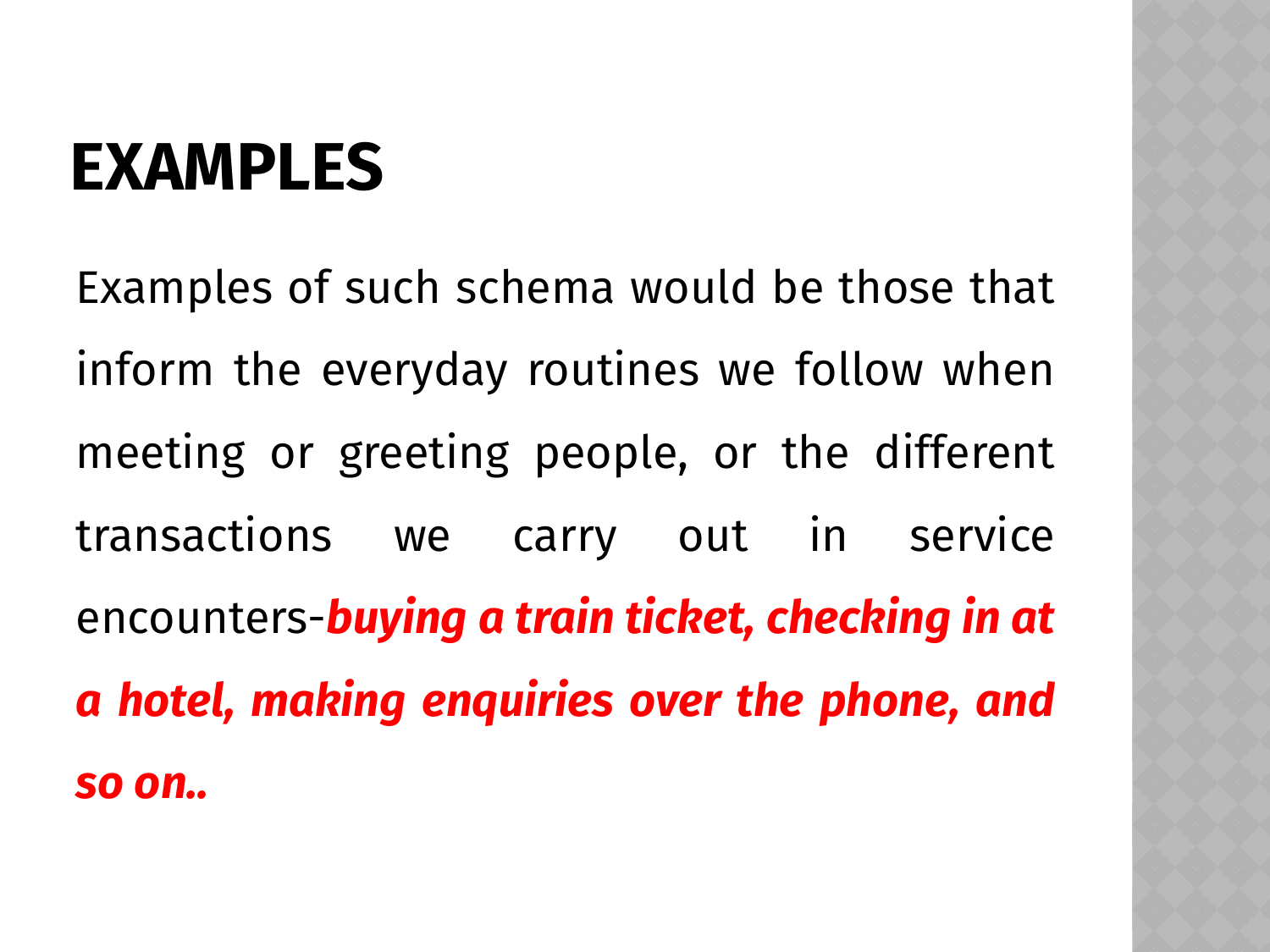

# Examples
Examples of such schema would be those that inform the everyday routines we follow when meeting or greeting people, or the different transactions we carry out in service encounters-buying a train ticket, checking in at a hotel, making enquiries over the phone, and so on..